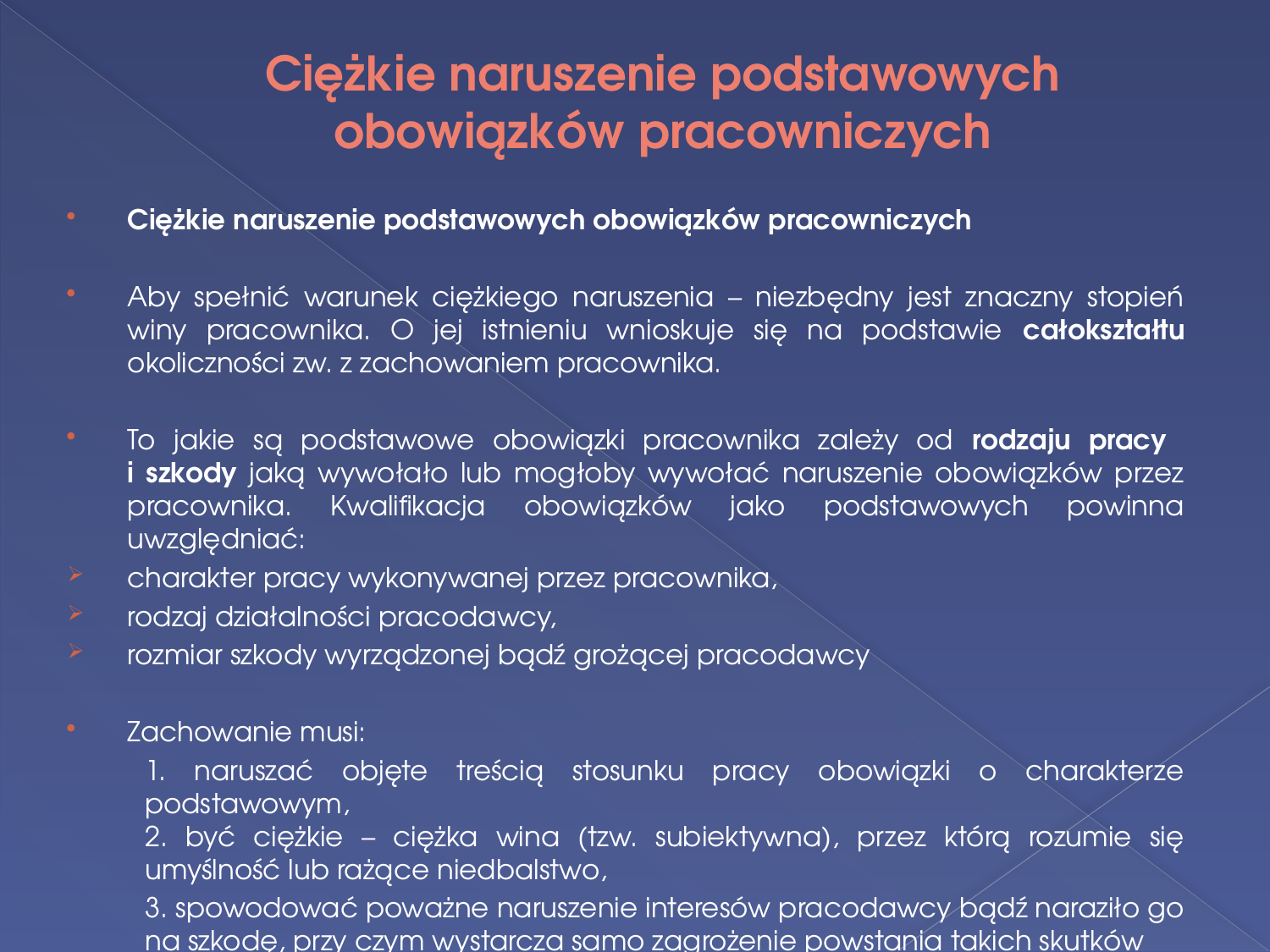

# Ciężkie naruszenie podstawowych obowiązków pracowniczych
Ciężkie naruszenie podstawowych obowiązków pracowniczych

Aby spełnić warunek ciężkiego naruszenia – niezbędny jest znaczny stopień winy pracownika. O jej istnieniu wnioskuje się na podstawie całokształtu okoliczności zw. z zachowaniem pracownika.

To jakie są podstawowe obowiązki pracownika zależy od rodzaju pracy
i szkody jaką wywołało lub mogłoby wywołać naruszenie obowiązków przez pracownika. Kwalifikacja obowiązków jako podstawowych powinna uwzględniać:
charakter pracy wykonywanej przez pracownika,
rodzaj działalności pracodawcy,
rozmiar szkody wyrządzonej bądź grożącej pracodawcy

Zachowanie musi:
	1. naruszać objęte treścią stosunku pracy obowiązki o charakterze podstawowym, 
2. być ciężkie – ciężka wina (tzw. subiektywna), przez którą rozumie się umyślność lub rażące niedbalstwo,
 	3. spowodować poważne naruszenie interesów pracodawcy bądź naraziło go na szkodę, przy czym wystarcza samo zagrożenie powstania takich skutków